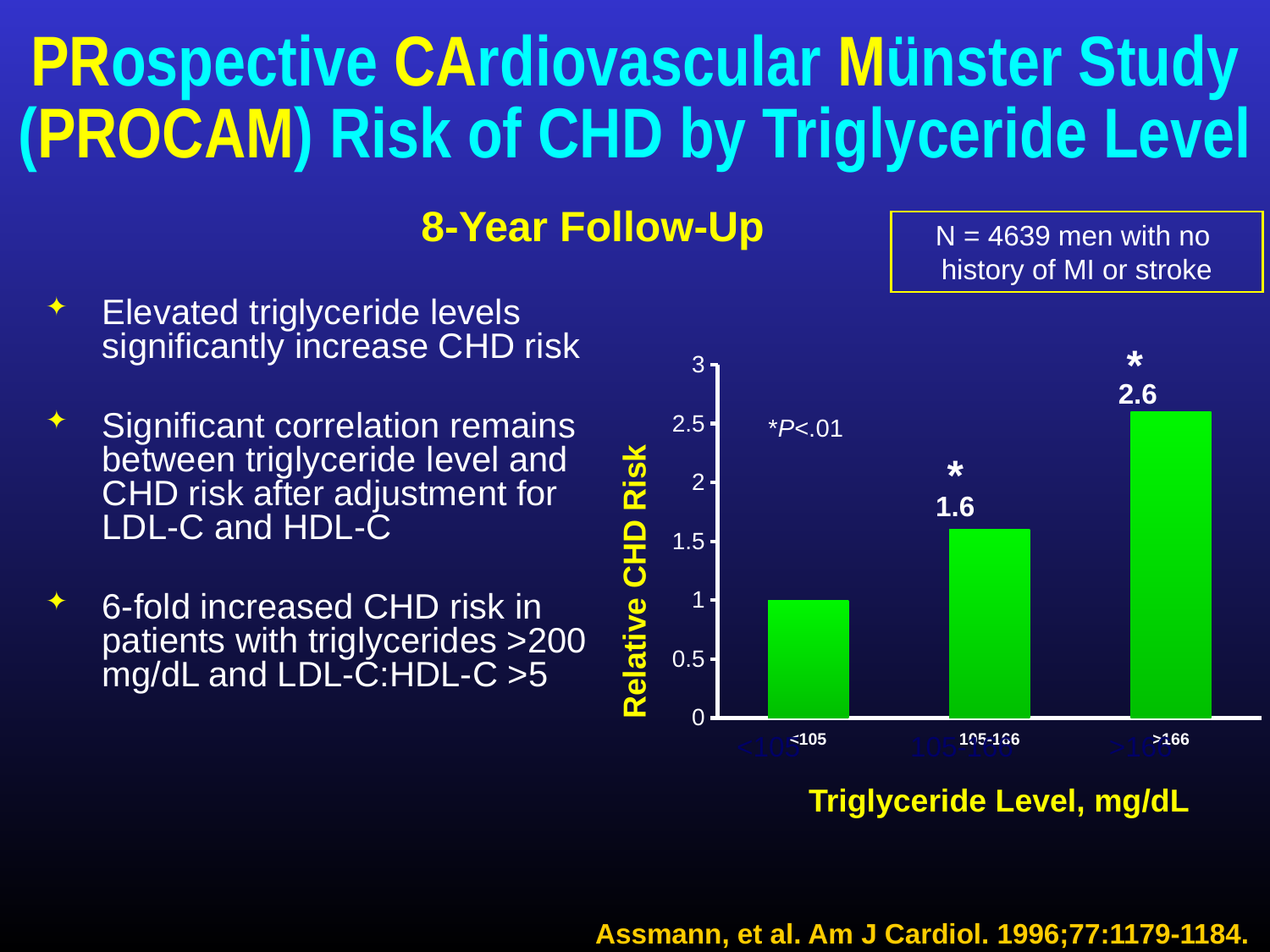

# PRospective CArdiovascular Münster Study (PROCAM) Risk of CHD by Triglyceride Level
8-Year Follow-Up
N = 4639 men with no
history of MI or stroke
Elevated triglyceride levels significantly increase CHD risk
Significant correlation remains between triglyceride level and CHD risk after adjustment for LDL-C and HDL-C
6-fold increased CHD risk in patients with triglycerides >200 mg/dL and LDL-C:HDL-C >5

### Chart

| Category | No CHD Event |
|---|---|
| <105 | 1.0 |
| 105-166 | 1.6 |
| >166 | 2.6 |
*
2.6
*P<.01
*
1.6
Relative CHD Risk
<105
105-166
>166
Triglyceride Level, mg/dL
Assmann, et al. Am J Cardiol. 1996;77:1179-1184.